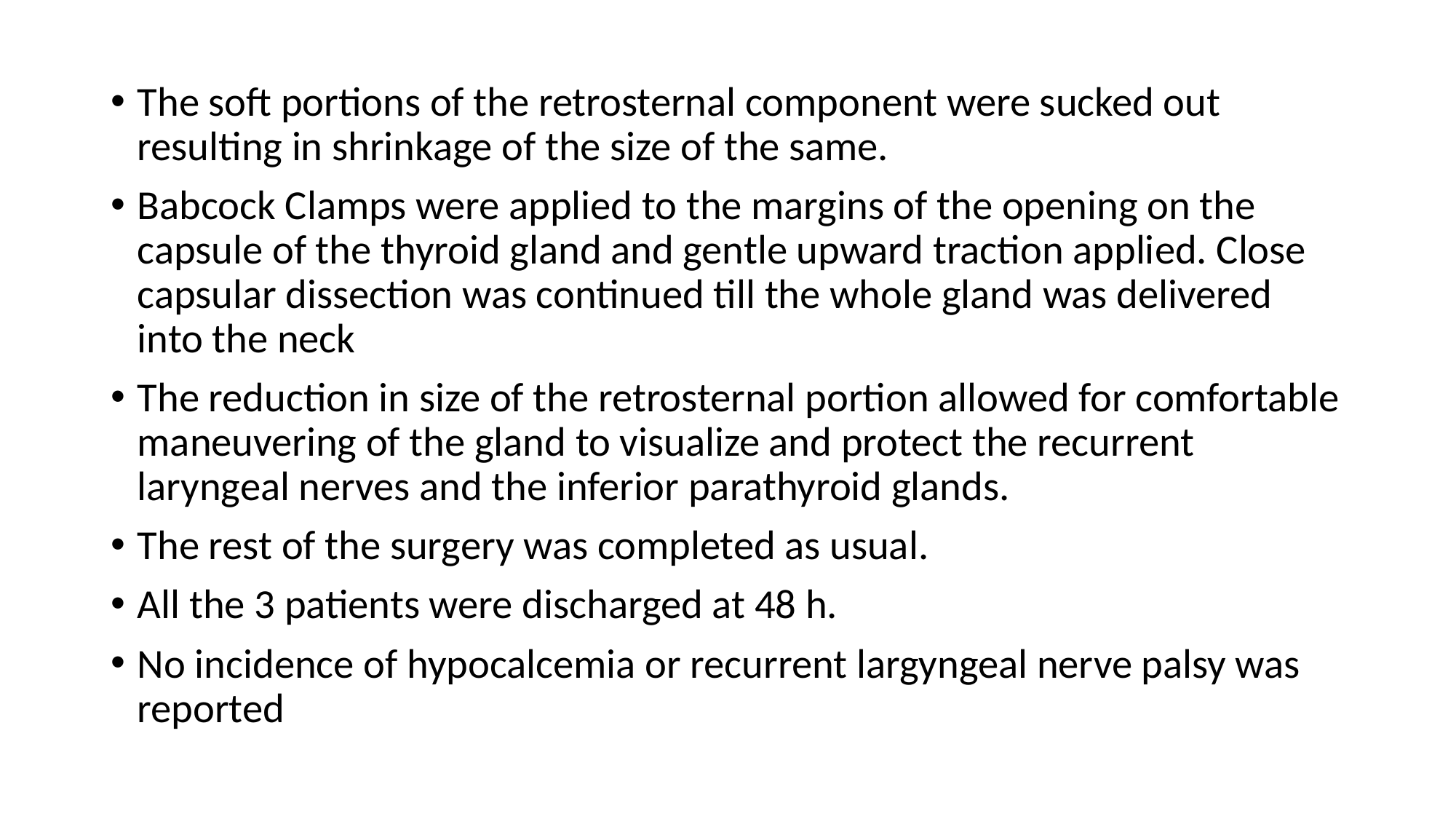

The soft portions of the retrosternal component were sucked out resulting in shrinkage of the size of the same.
Babcock Clamps were applied to the margins of the opening on the capsule of the thyroid gland and gentle upward traction applied. Close capsular dissection was continued till the whole gland was delivered into the neck
The reduction in size of the retrosternal portion allowed for comfortable maneuvering of the gland to visualize and protect the recurrent laryngeal nerves and the inferior parathyroid glands.
The rest of the surgery was completed as usual.
All the 3 patients were discharged at 48 h.
No incidence of hypocalcemia or recurrent largyngeal nerve palsy was reported